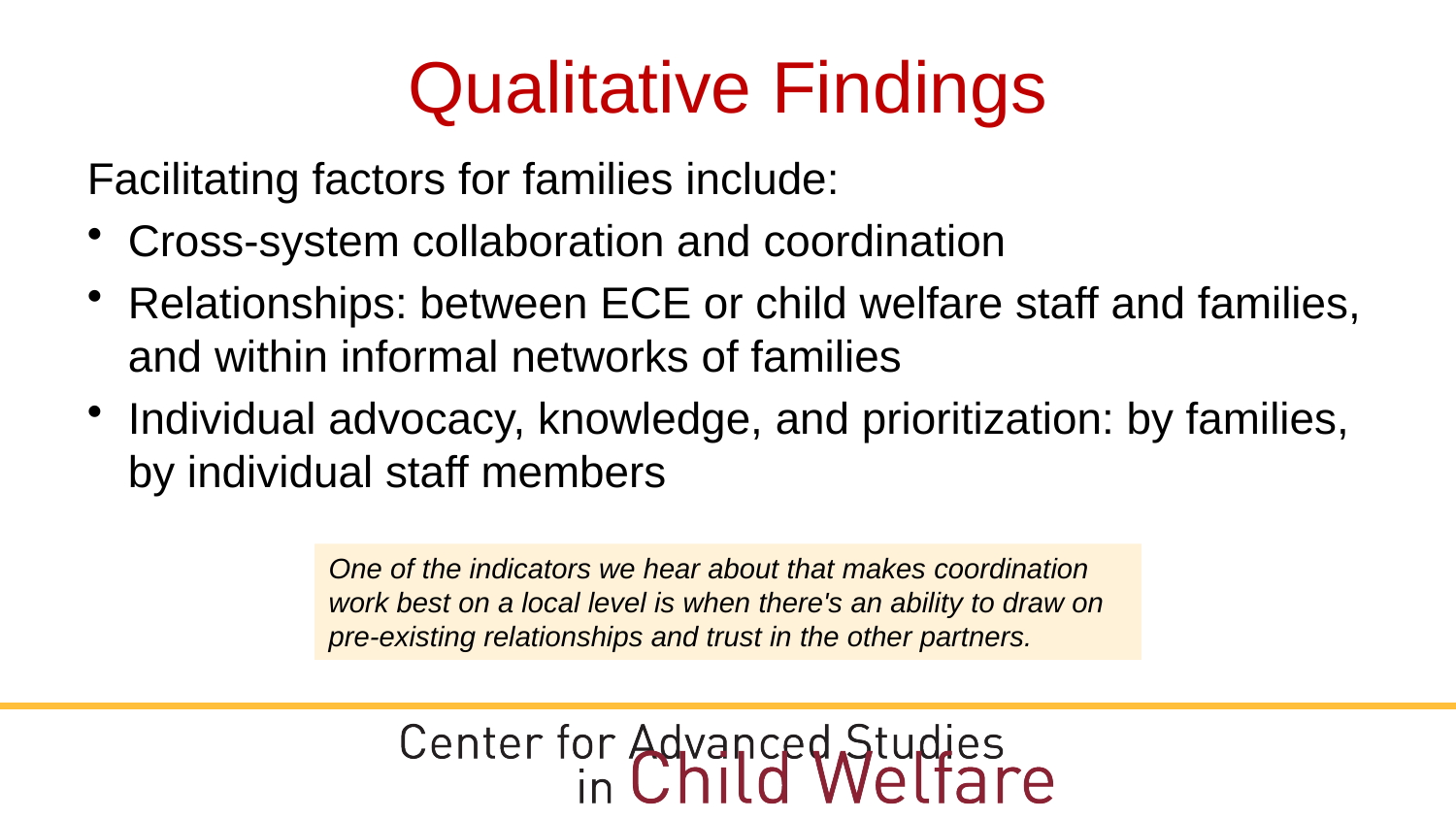

# Qualitative Findings
Facilitating factors for families include:
Cross-system collaboration and coordination
Relationships: between ECE or child welfare staff and families, and within informal networks of families
Individual advocacy, knowledge, and prioritization: by families, by individual staff members

One of the indicators we hear about that makes coordination work best on a local level is when there's an ability to draw on pre-existing relationships and trust in the other partners.